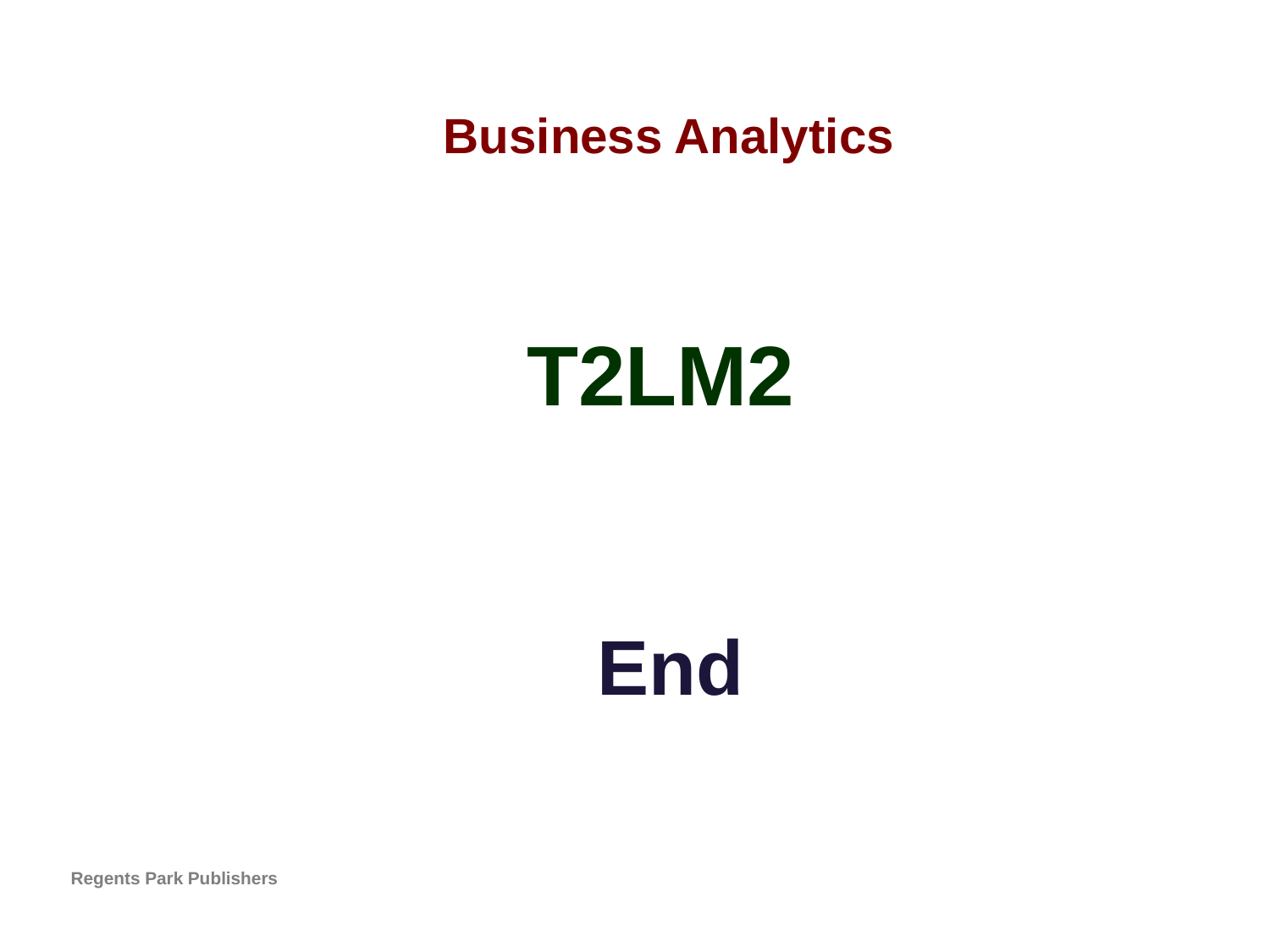

Business Analytics

T2LM2

End

Regents Park Publishers